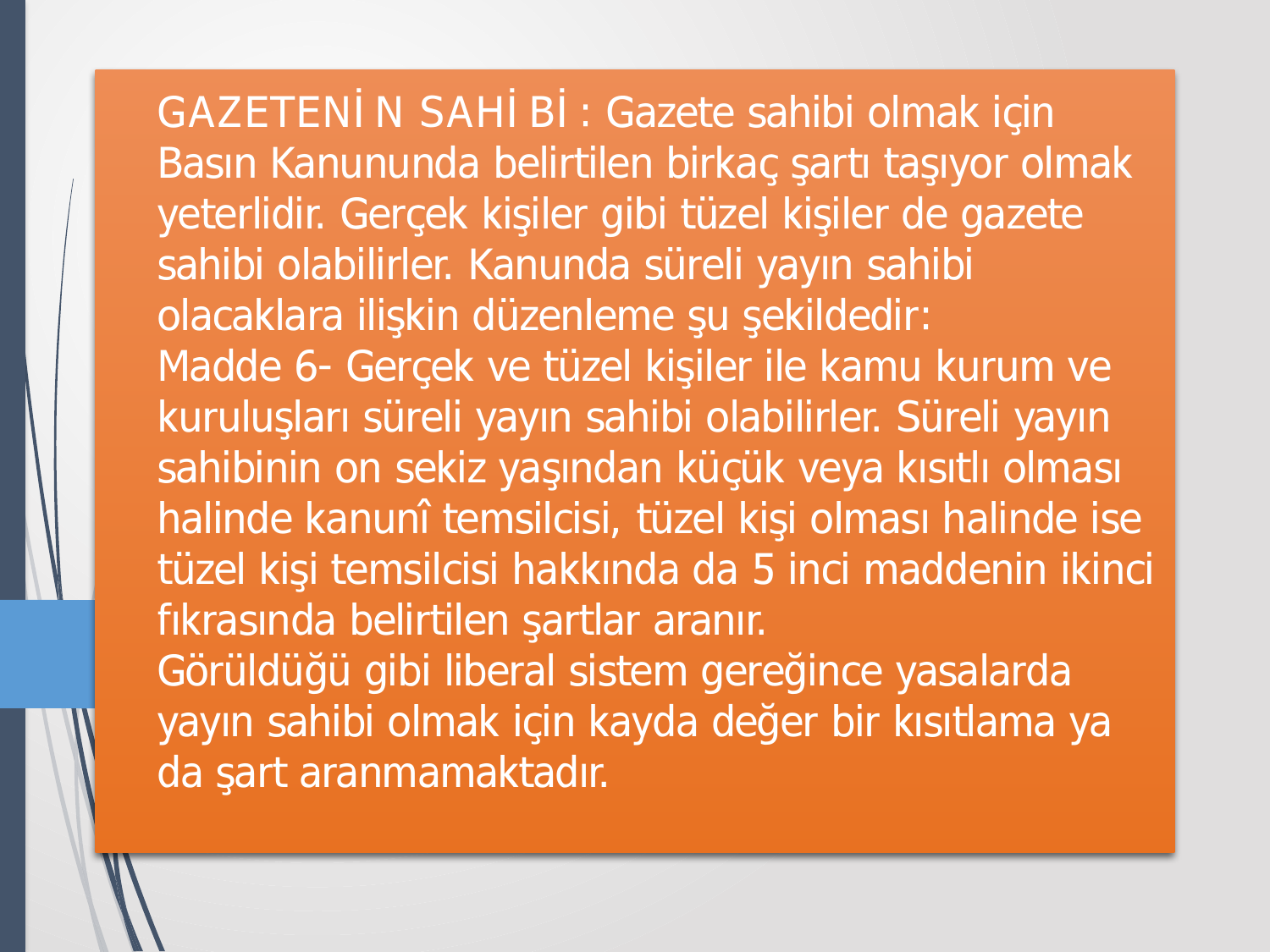

# GAZETENİN SAHİBİ: Gazete sahibi olmak için Basın Kanununda belirtilen birkaç şartı taşıyor olmak yeterlidir. Gerçek kişiler gibi tüzel kişiler de gazete sahibi olabilirler. Kanunda süreli yayın sahibi olacaklara ilişkin düzenleme şu şekildedir: Madde 6- Gerçek ve tüzel kişiler ile kamu kurum ve kuruluşları süreli yayın sahibi olabilirler. Süreli yayın sahibinin on sekiz yaşından küçük veya kısıtlı olması halinde kanunî temsilcisi, tüzel kişi olması halinde ise tüzel kişi temsilcisi hakkında da 5 inci maddenin ikinci fıkrasında belirtilen şartlar aranır. Görüldüğü gibi liberal sistem gereğince yasalarda yayın sahibi olmak için kayda değer bir kısıtlama ya da şart aranmamaktadır.